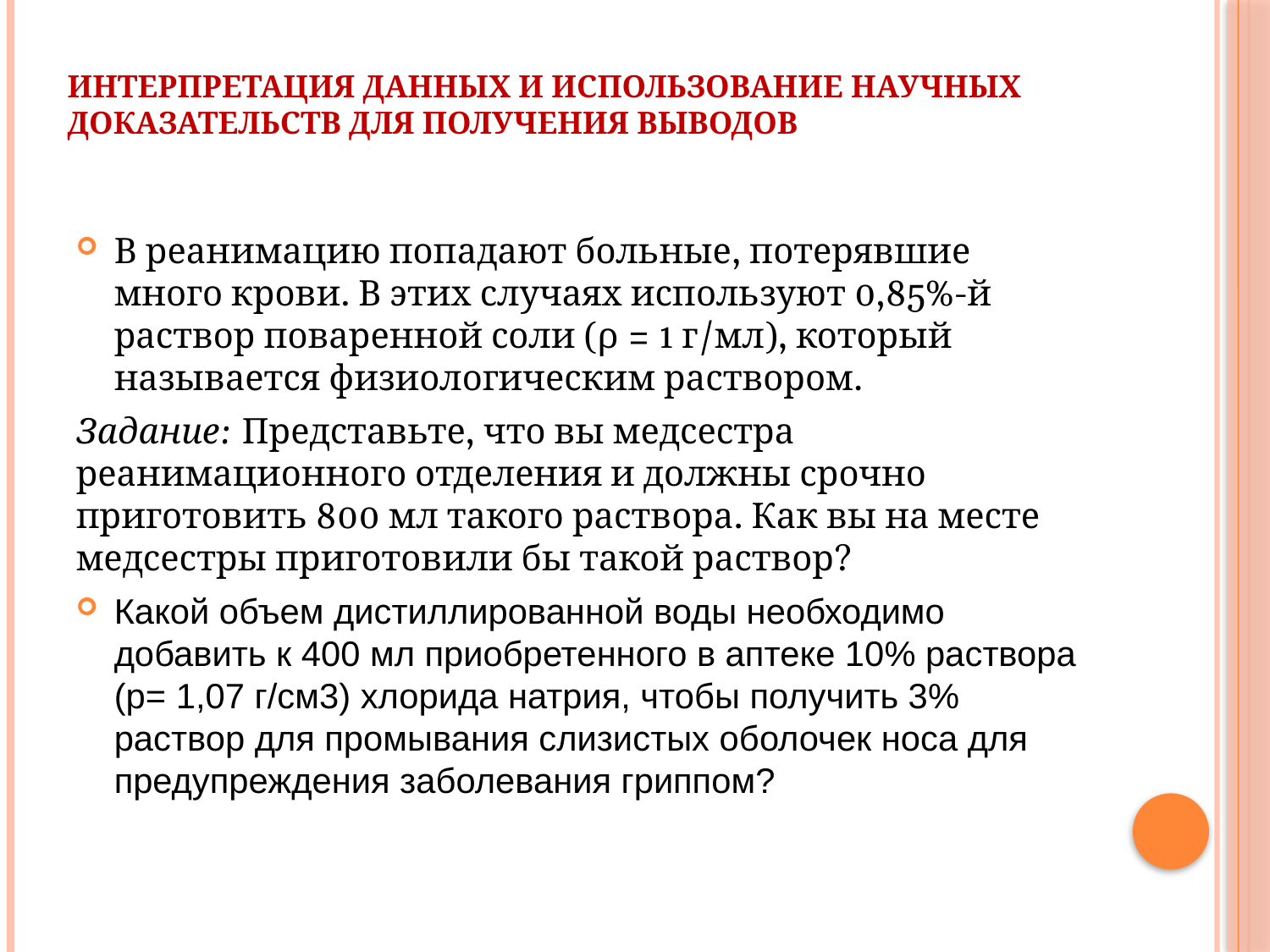

# Интерпретация данных и использование научных доказательств для получения выводов
В реанимацию попадают больные, потерявшие много крови. В этих случаях используют 0,85%-й раствор поваренной соли (ρ = 1 г/мл), который называется физиологическим раствором.
Задание: Представьте, что вы медсестра реанимационного отделения и должны срочно приготовить 800 мл такого раствора. Как вы на месте медсестры приготовили бы такой раствор?
Какой объем дистиллированной воды необходимо добавить к 400 мл приобретенного в аптеке 10% раствора (р= 1,07 г/см3) хлорида натрия, чтобы получить 3% раствор для промывания слизистых оболочек носа для предупреждения заболевания гриппом?